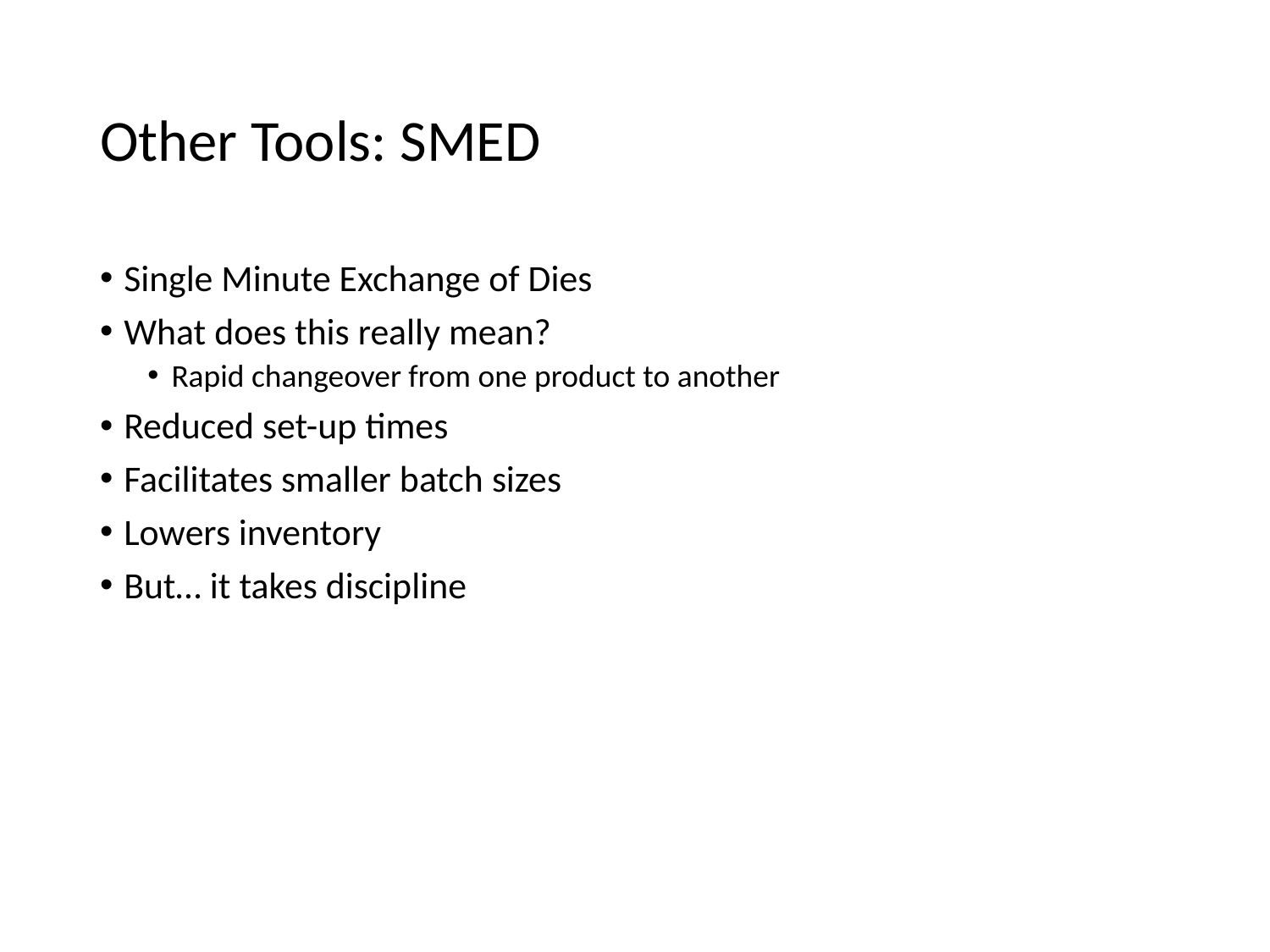

# Other Tools: SMED
Single Minute Exchange of Dies
What does this really mean?
Rapid changeover from one product to another
Reduced set-up times
Facilitates smaller batch sizes
Lowers inventory
But… it takes discipline